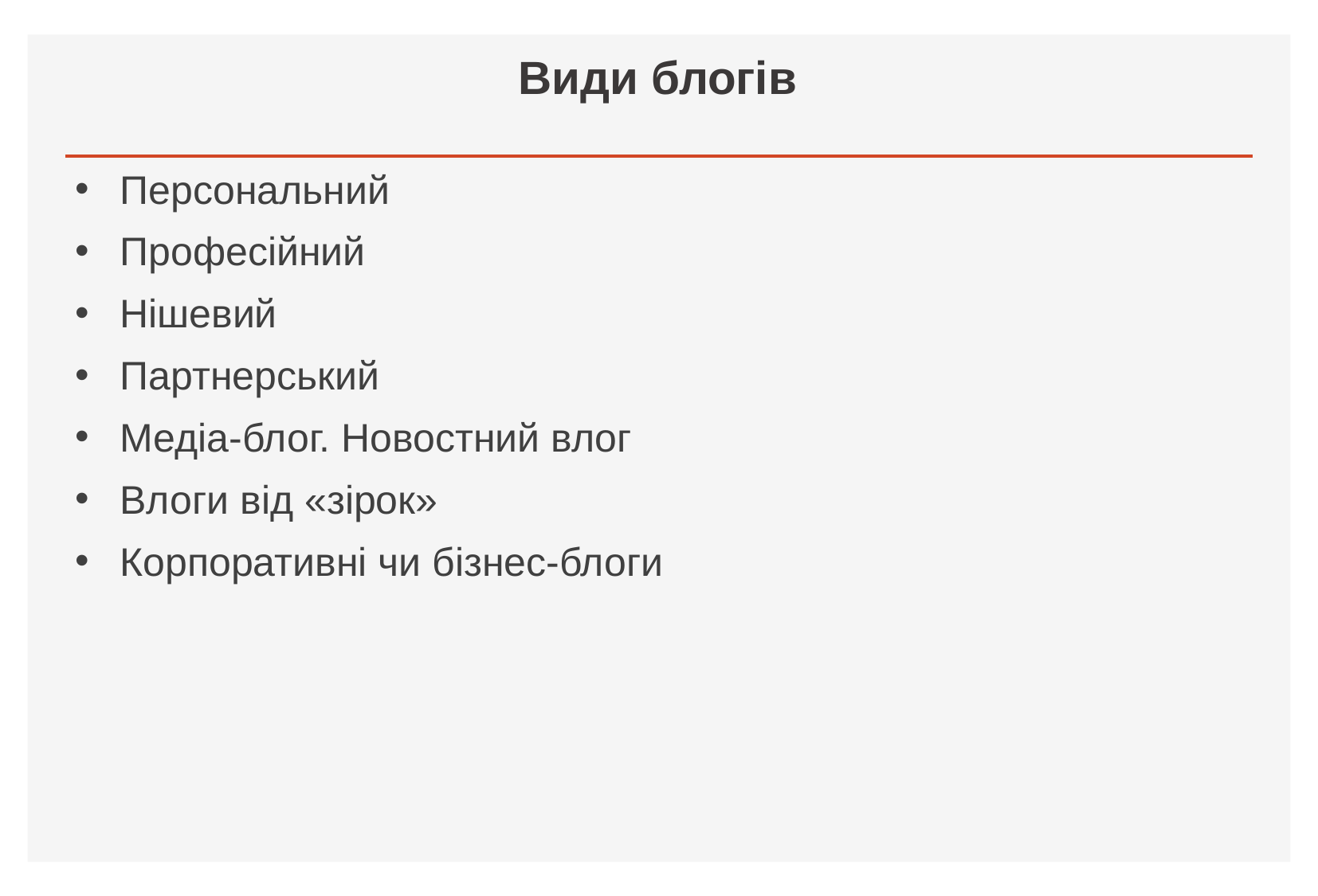

# Види блогів
Персональний
Професійний
Нішевий
Партнерський
Медіа-блог. Новостний влог
Влоги від «зірок»
Корпоративні чи бізнес-блоги